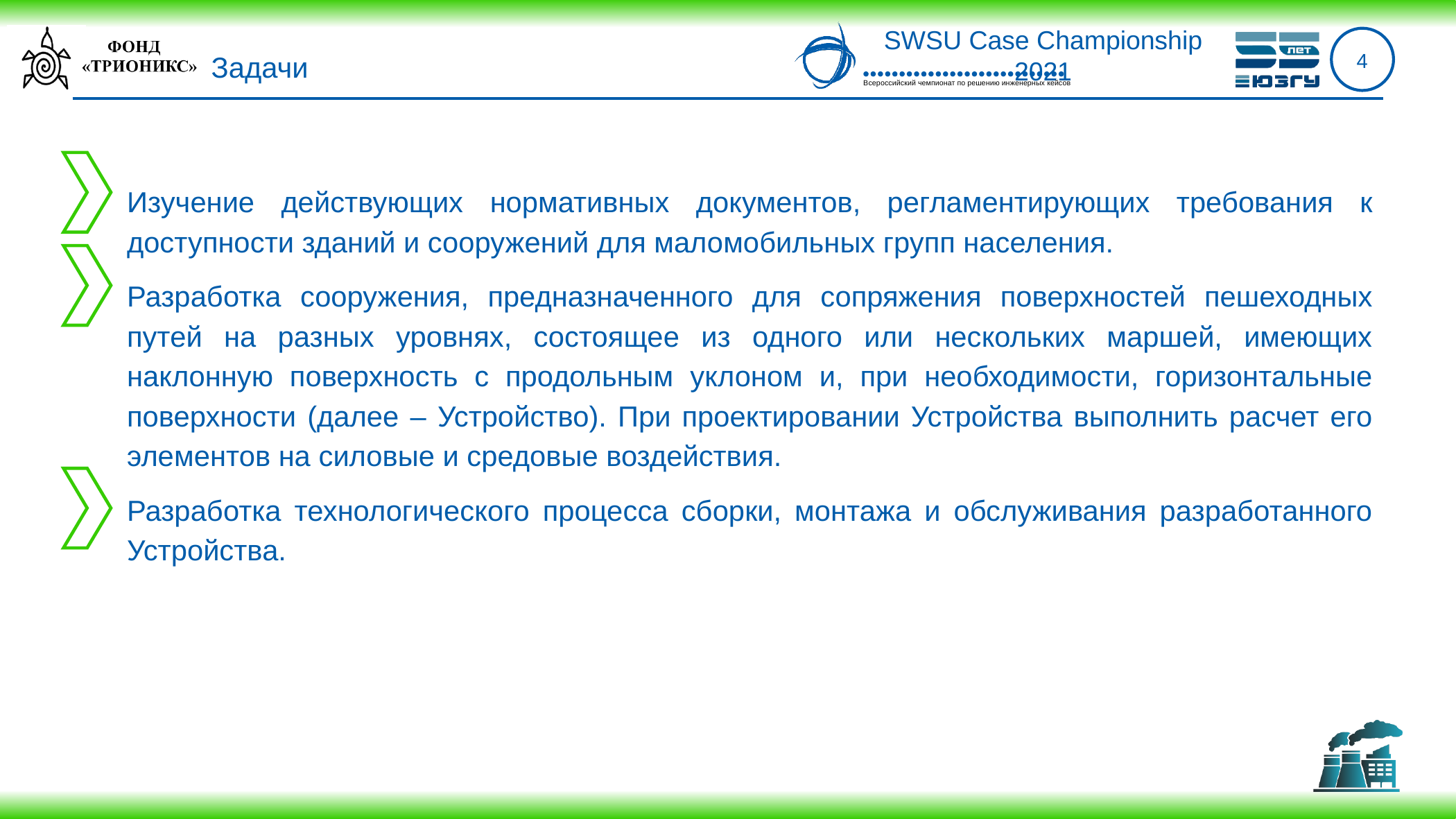

4
# Задачи

Изучение действующих нормативных документов, регламентирующих требования к доступности зданий и сооружений для маломобильных групп населения.
Разработка сооружения, предназначенного для сопряжения поверхностей пешеходных путей на разных уровнях, состоящее из одного или нескольких маршей, имеющих наклонную поверхность с продольным уклоном и, при необходимости, горизонтальные поверхности (далее – Устройство). При проектировании Устройства выполнить расчет его элементов на силовые и средовые воздействия.
Разработка технологического процесса сборки, монтажа и обслуживания разработанного Устройства.